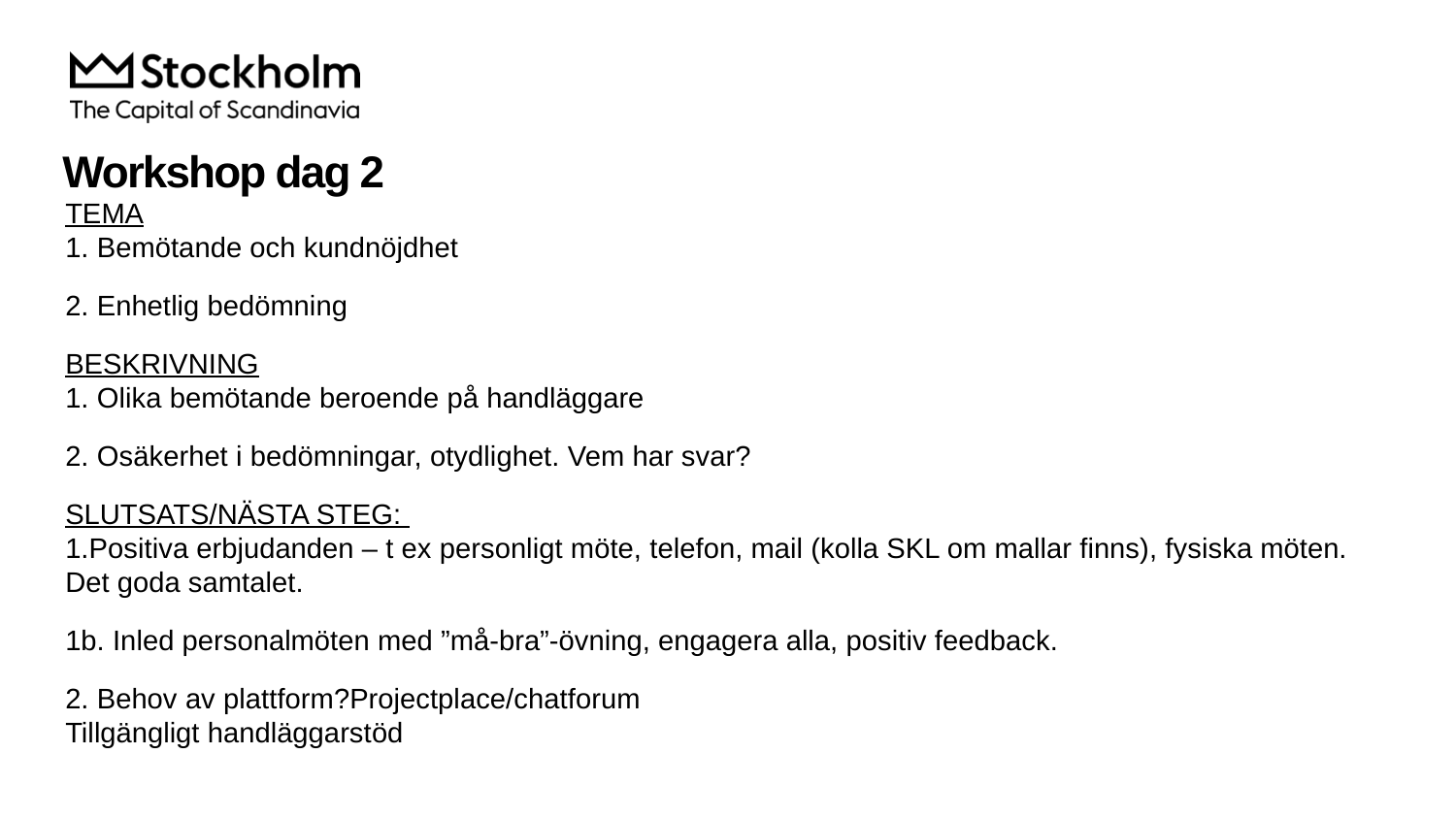

# Workshop dag 2
TEMA
1. Bemötande och kundnöjdhet
2. Enhetlig bedömning
BESKRIVNING
1. Olika bemötande beroende på handläggare
2. Osäkerhet i bedömningar, otydlighet. Vem har svar?
SLUTSATS/NÄSTA STEG:
1.Positiva erbjudanden – t ex personligt möte, telefon, mail (kolla SKL om mallar finns), fysiska möten. Det goda samtalet.
1b. Inled personalmöten med ”må-bra”-övning, engagera alla, positiv feedback.
2. Behov av plattform?Projectplace/chatforum
Tillgängligt handläggarstöd